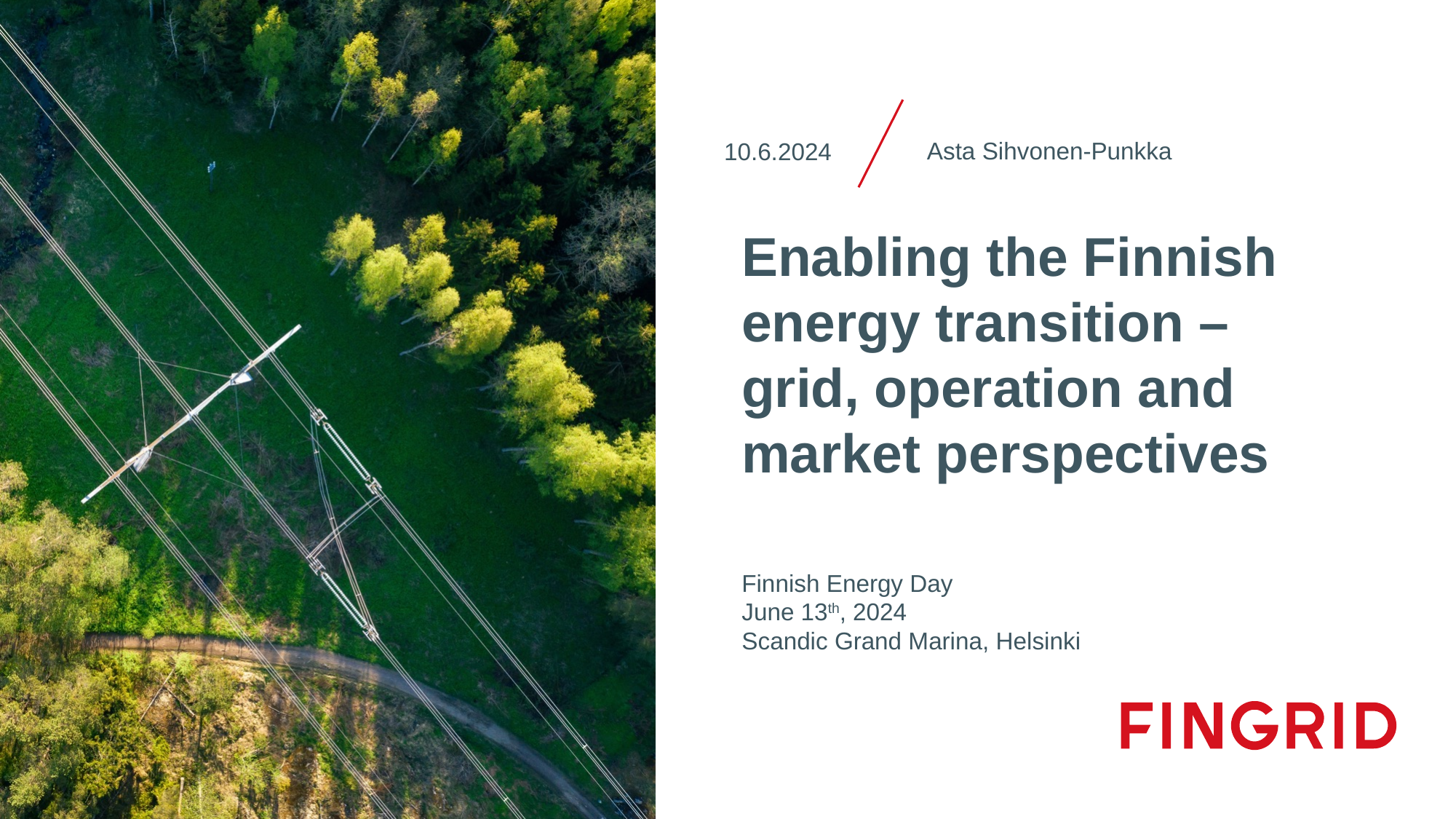

Asta Sihvonen-Punkka
10.6.2024
# Enabling the Finnish energy transition – grid, operation and market perspectives
Finnish Energy Day
June 13th, 2024
Scandic Grand Marina, Helsinki